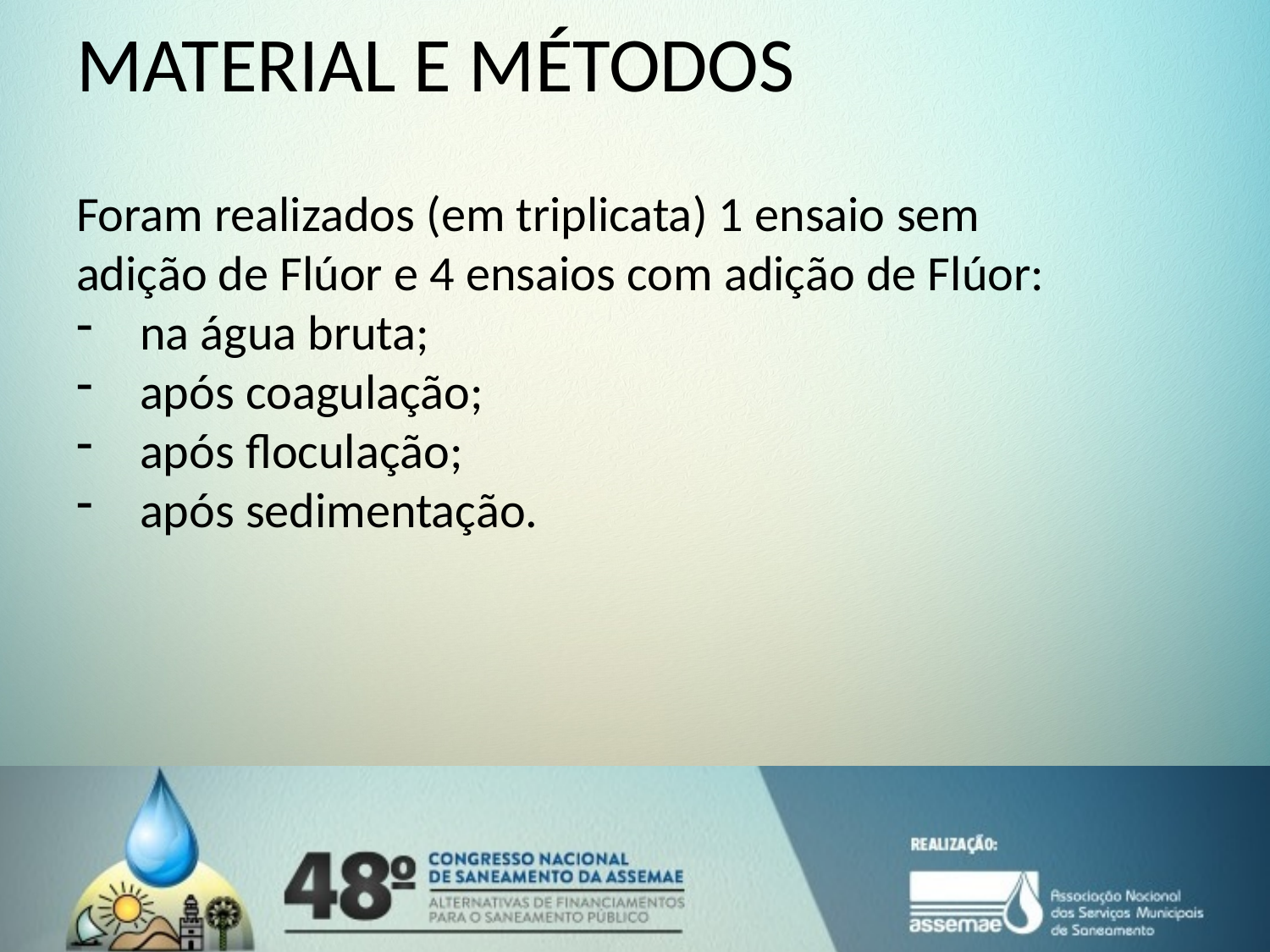

# MATERIAL E MÉTODOS
Foram realizados (em triplicata) 1 ensaio sem adição de Flúor e 4 ensaios com adição de Flúor:
na água bruta;
após coagulação;
após floculação;
após sedimentação.